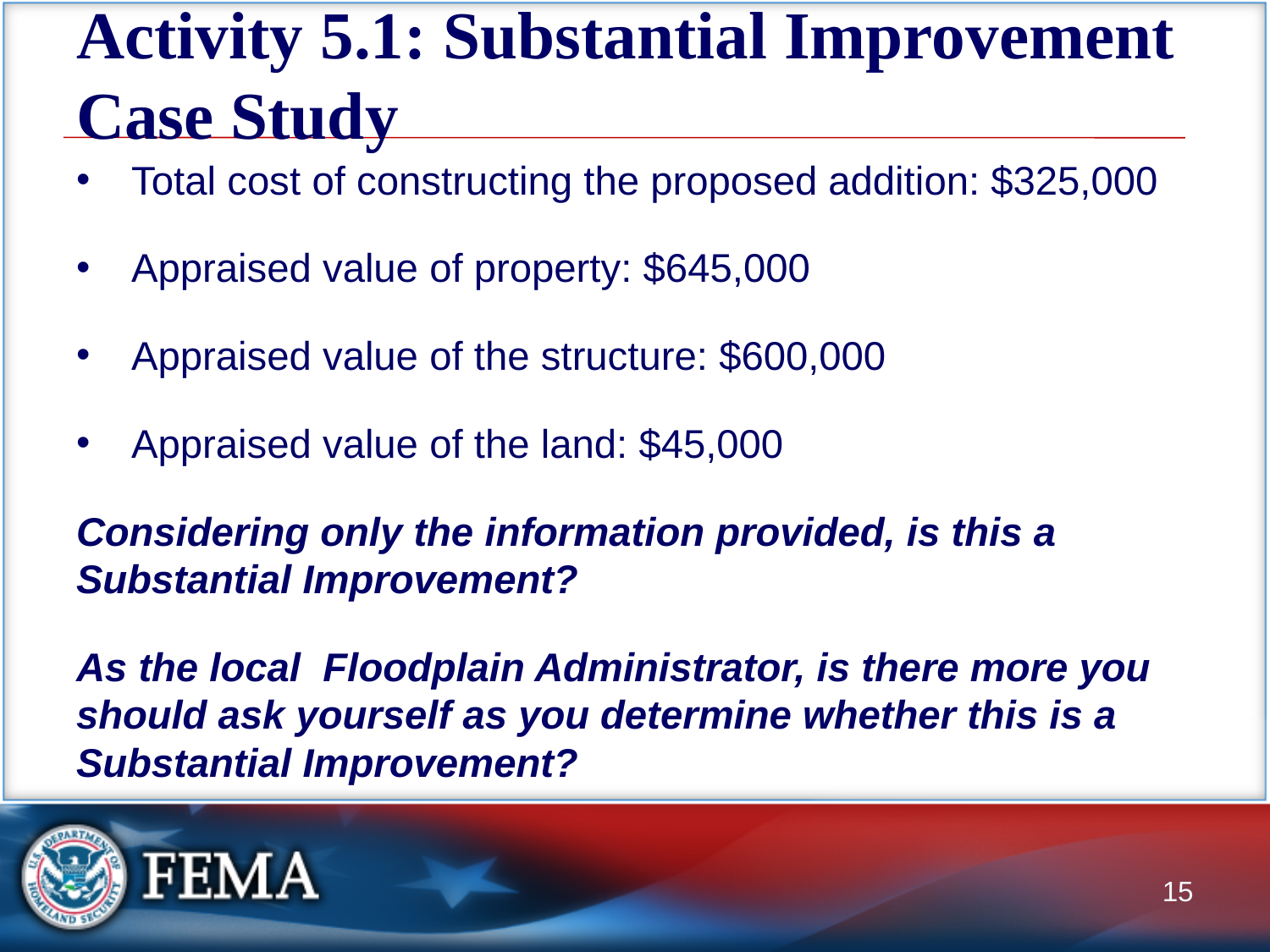

# Activity 5.1: Substantial Improvement Case Study
Total cost of constructing the proposed addition: $325,000
Appraised value of property: $645,000
Appraised value of the structure: $600,000
Appraised value of the land: $45,000
Considering only the information provided, is this a Substantial Improvement?
As the local  Floodplain Administrator, is there more you should ask yourself as you determine whether this is a Substantial Improvement?
15